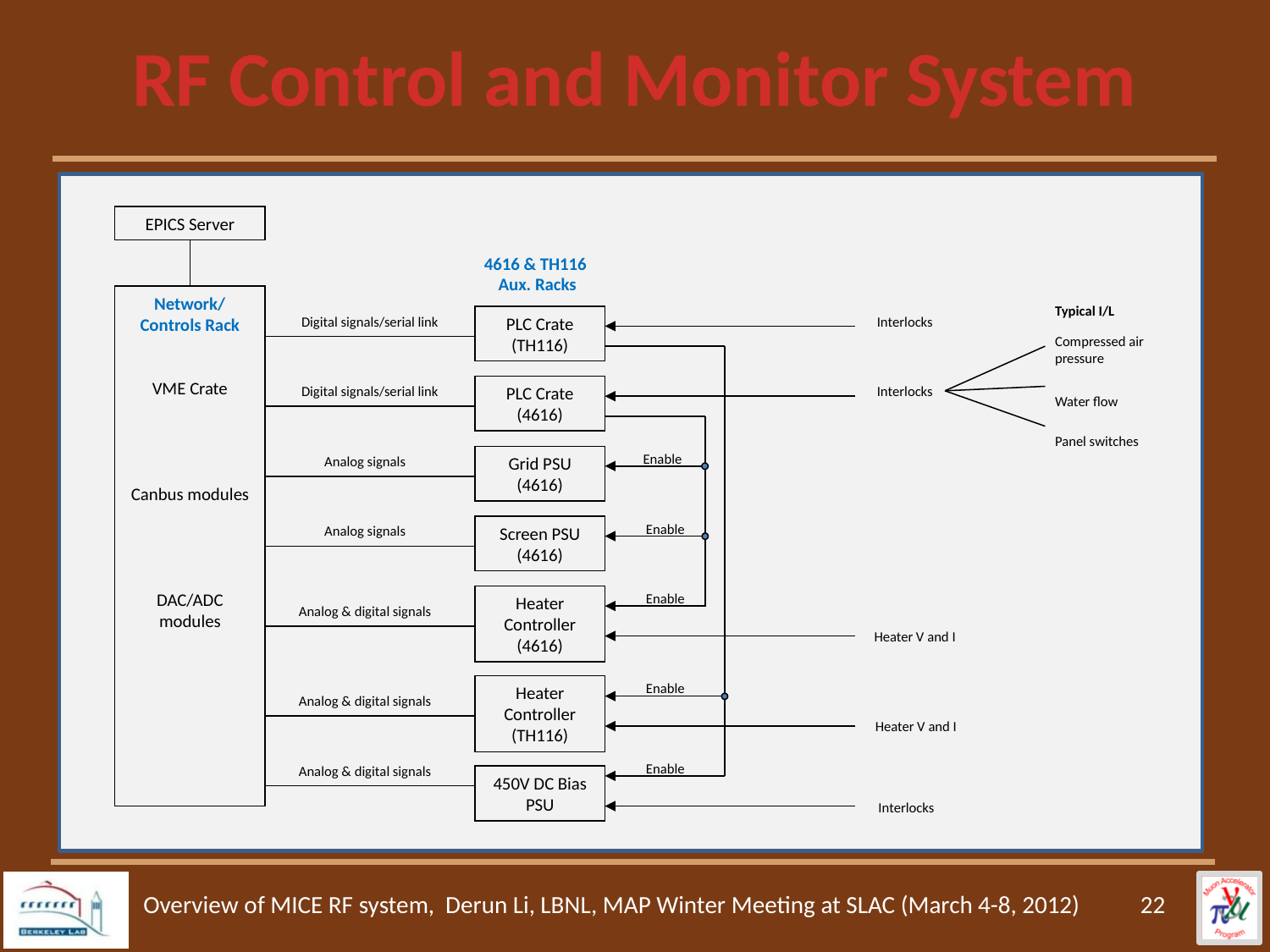

# RF Control and Monitor System

EPICS Server
4616 & TH116
Aux. Racks
Network/ Controls Rack

VME Crate

Canbus modules

DAC/ADC modules

Typical I/L
Digital signals/serial link
PLC Crate (TH116)
Interlocks
Compressed air pressure
Digital signals/serial link
PLC Crate (4616)
Interlocks
Water flow
Panel switches
Enable
Analog signals
Grid PSU (4616)

Enable
Analog signals
Screen PSU (4616)

Enable
Heater Controller (4616)
Analog & digital signals
Heater V and I
Enable
Heater Controller (TH116)
Analog & digital signals

Heater V and I
Enable
Analog & digital signals
450V DC Bias PSU
Interlocks
22
Overview of MICE RF system,  Derun Li, LBNL, MAP Winter Meeting at SLAC (March 4-8, 2012)